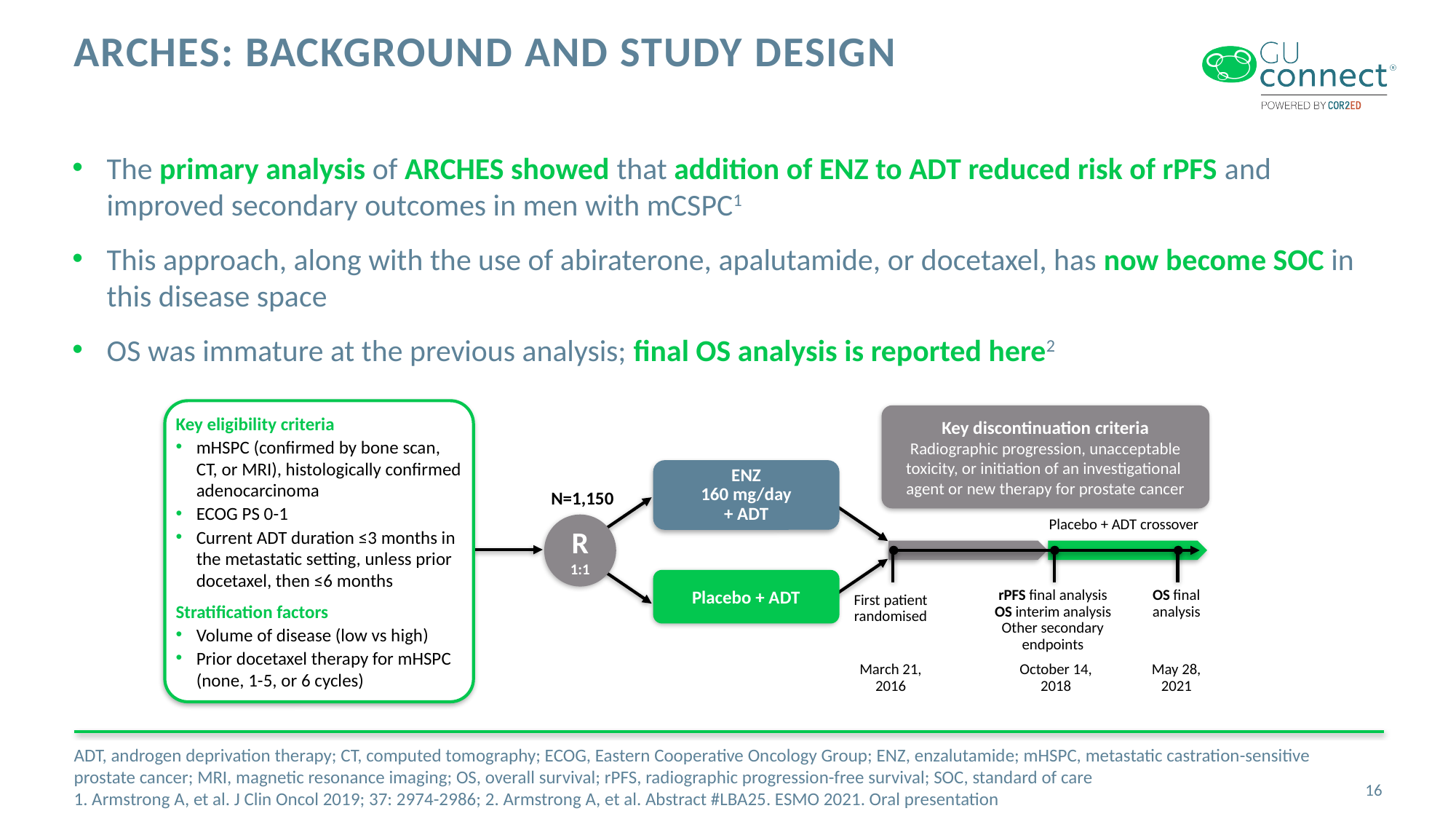

# ARCHES: background and study design
The primary analysis of ARCHES showed that addition of ENZ to ADT reduced risk of rPFS and improved secondary outcomes in men with mCSPC1
This approach, along with the use of abiraterone, apalutamide, or docetaxel, has now become SOC in this disease space
OS was immature at the previous analysis; final OS analysis is reported here2
Key eligibility criteria
mHSPC (confirmed by bone scan,
CT, or MRI), histologically confirmed adenocarcinoma
ECOG PS 0-1
Current ADT duration ≤3 months in the metastatic setting, unless prior docetaxel, then ≤6 months
Stratification factors
Volume of disease (low vs high)
Prior docetaxel therapy for mHSPC (none, 1-5, or 6 cycles)
Key discontinuation criteria
Radiographic progression, unacceptable toxicity, or initiation of an investigational
agent or new therapy for prostate cancer
ENZ
160 mg/day
+ ADT
N=1,150
R
1:1
Placebo + ADT crossover

Placebo + ADT
rPFS final analysis
OS interim analysis
Other secondary
endpoints
OS final
analysis
First patient
randomised
March 21,
2016
October 14,
2018
May 28,
2021
ADT, androgen deprivation therapy; CT, computed tomography; ECOG, Eastern Cooperative Oncology Group; ENZ, enzalutamide; mHSPC, metastatic castration-sensitive prostate cancer; MRI, magnetic resonance imaging; OS, overall survival; rPFS, radiographic progression-free survival; SOC, standard of care
1. Armstrong A, et al. J Clin Oncol 2019; 37: 2974-2986; 2. Armstrong A, et al. Abstract #LBA25. ESMO 2021. Oral presentation
16